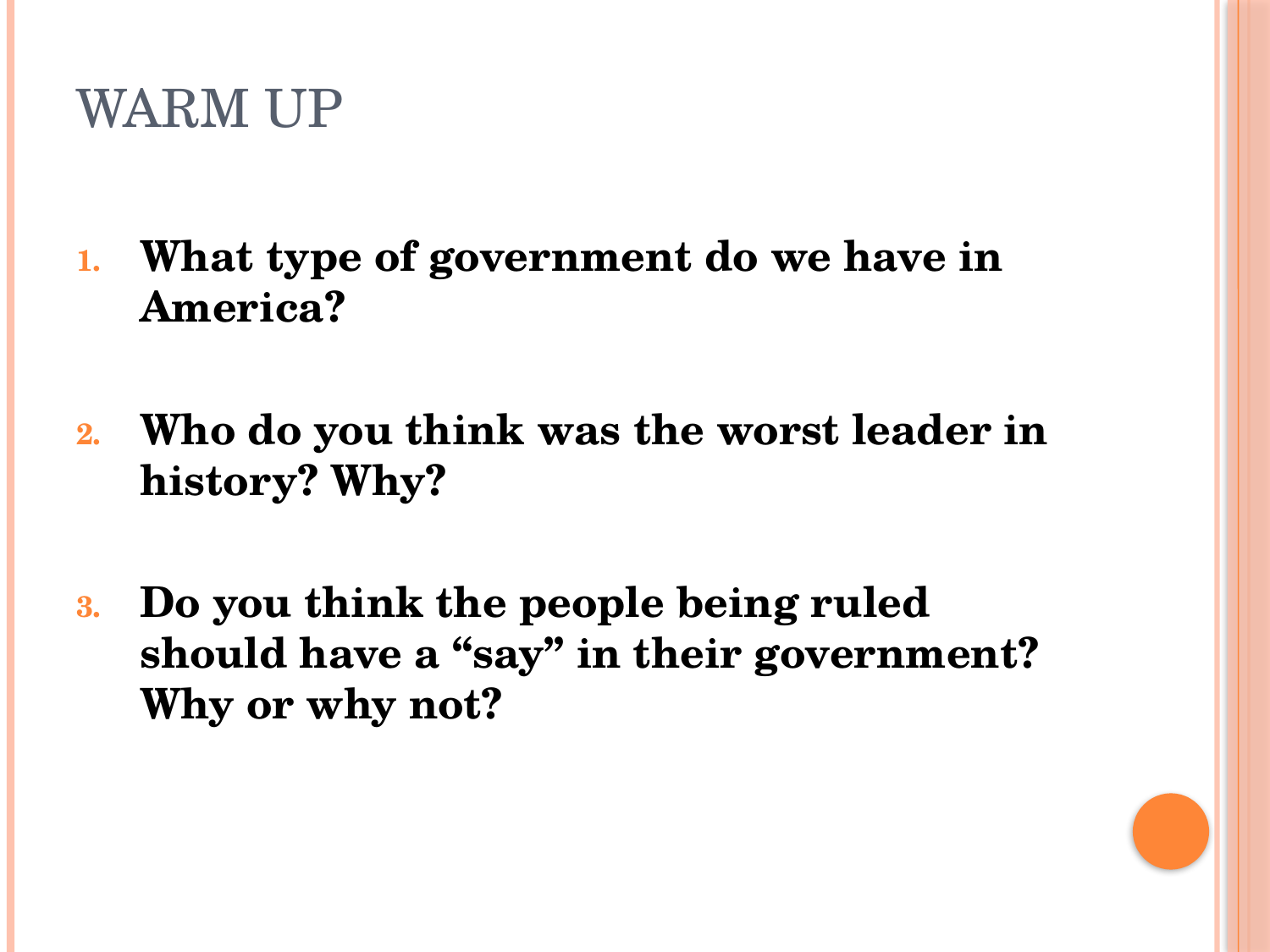

# Warm Up
What type of government do we have in America?

Who do you think was the worst leader in history? Why?

Do you think the people being ruled should have a “say” in their government? Why or why not?